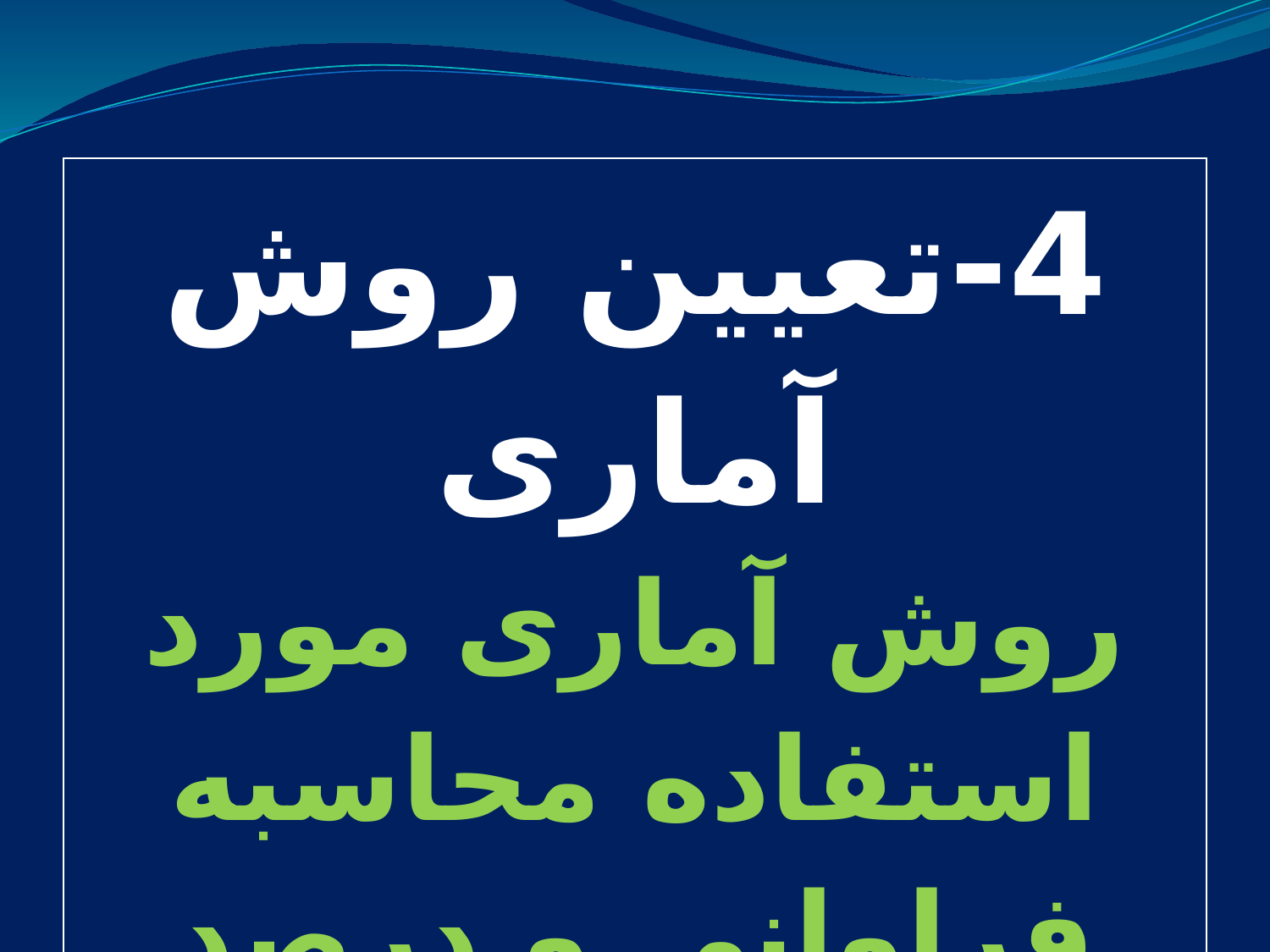

| 4-تعیین روش آماری روش آماری مورد استفاده محاسبه فراوانی و درصد است. |
| --- |